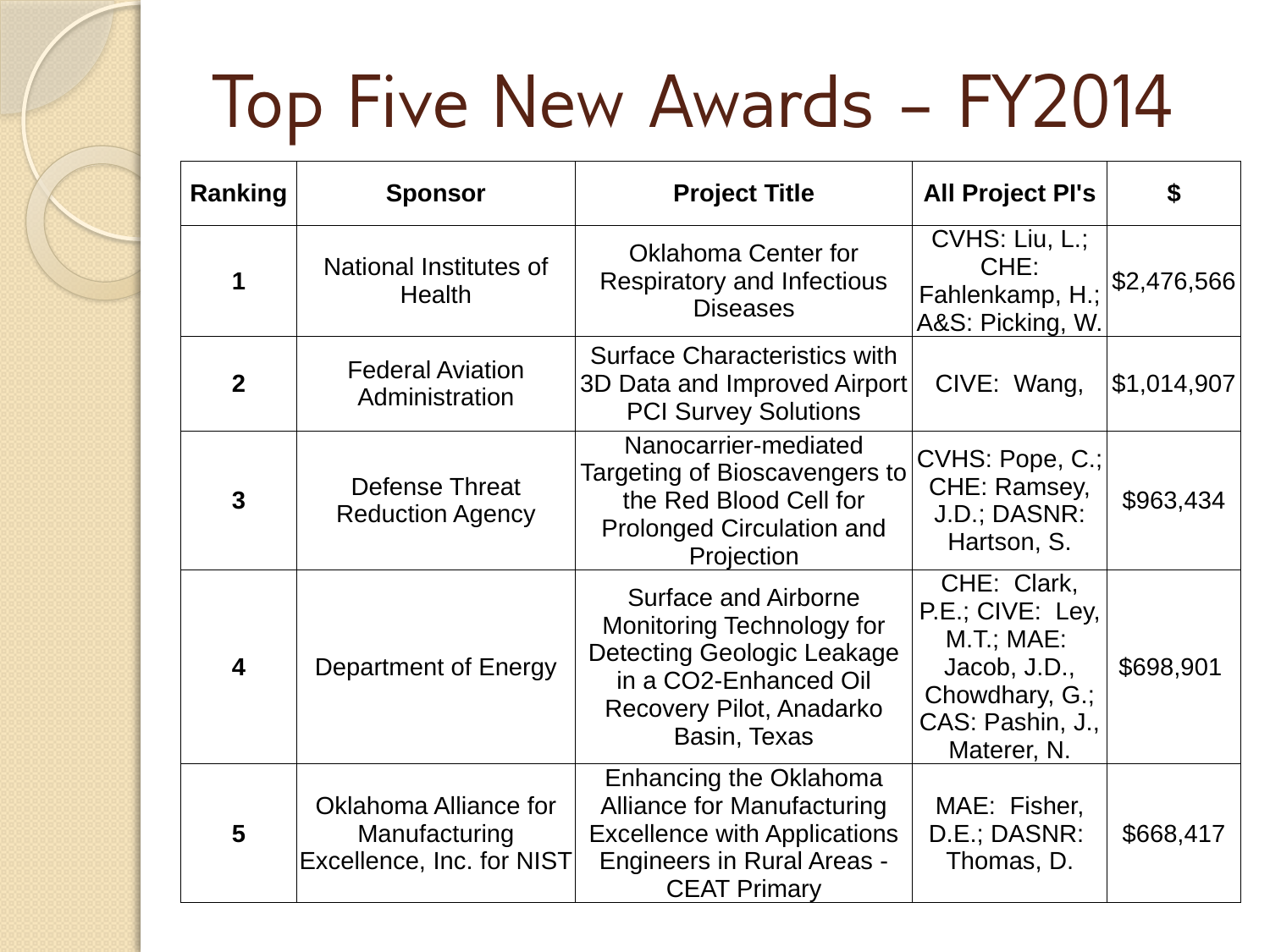

# Top Five New Awards – FY2014
| Ranking | Sponsor | Project Title | All Project PI's | $ |
| --- | --- | --- | --- | --- |
| 1 | National Institutes of Health | Oklahoma Center for Respiratory and Infectious Diseases | CVHS: Liu, L.; CHE: Fahlenkamp, H.; A&S: Picking, W. | $2,476,566 |
| 2 | Federal Aviation Administration | Surface Characteristics with 3D Data and Improved Airport PCI Survey Solutions | CIVE: Wang, | $1,014,907 |
| 3 | Defense Threat Reduction Agency | Nanocarrier-mediated Targeting of Bioscavengers to the Red Blood Cell for Prolonged Circulation and Projection | CVHS: Pope, C.; CHE: Ramsey, J.D.; DASNR: Hartson, S. | $963,434 |
| 4 | Department of Energy | Surface and Airborne Monitoring Technology for Detecting Geologic Leakage in a CO2-Enhanced Oil Recovery Pilot, Anadarko Basin, Texas | CHE: Clark, P.E.; CIVE: Ley, M.T.; MAE: Jacob, J.D., Chowdhary, G.; CAS: Pashin, J., Materer, N. | $698,901 |
| 5 | Oklahoma Alliance for Manufacturing Excellence, Inc. for NIST | Enhancing the Oklahoma Alliance for Manufacturing Excellence with Applications Engineers in Rural Areas - CEAT Primary | MAE: Fisher, D.E.; DASNR: Thomas, D. | $668,417 |